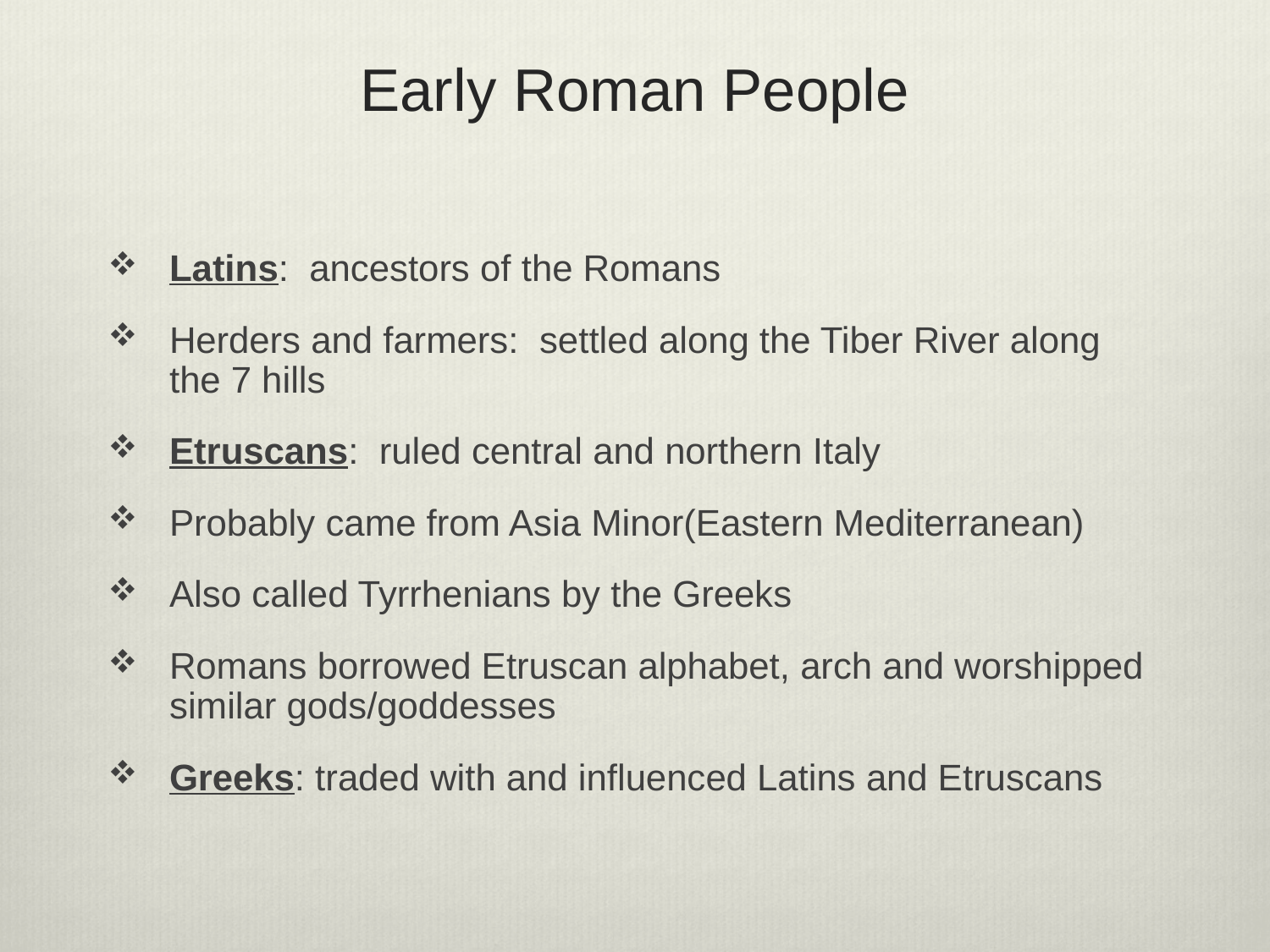

# Early Roman People
Latins:  ancestors of the Romans
Herders and farmers:  settled along the Tiber River along the 7 hills
Etruscans:  ruled central and northern Italy
Probably came from Asia Minor(Eastern Mediterranean)
Also called Tyrrhenians by the Greeks
Romans borrowed Etruscan alphabet, arch and worshipped similar gods/goddesses
Greeks: traded with and influenced Latins and Etruscans